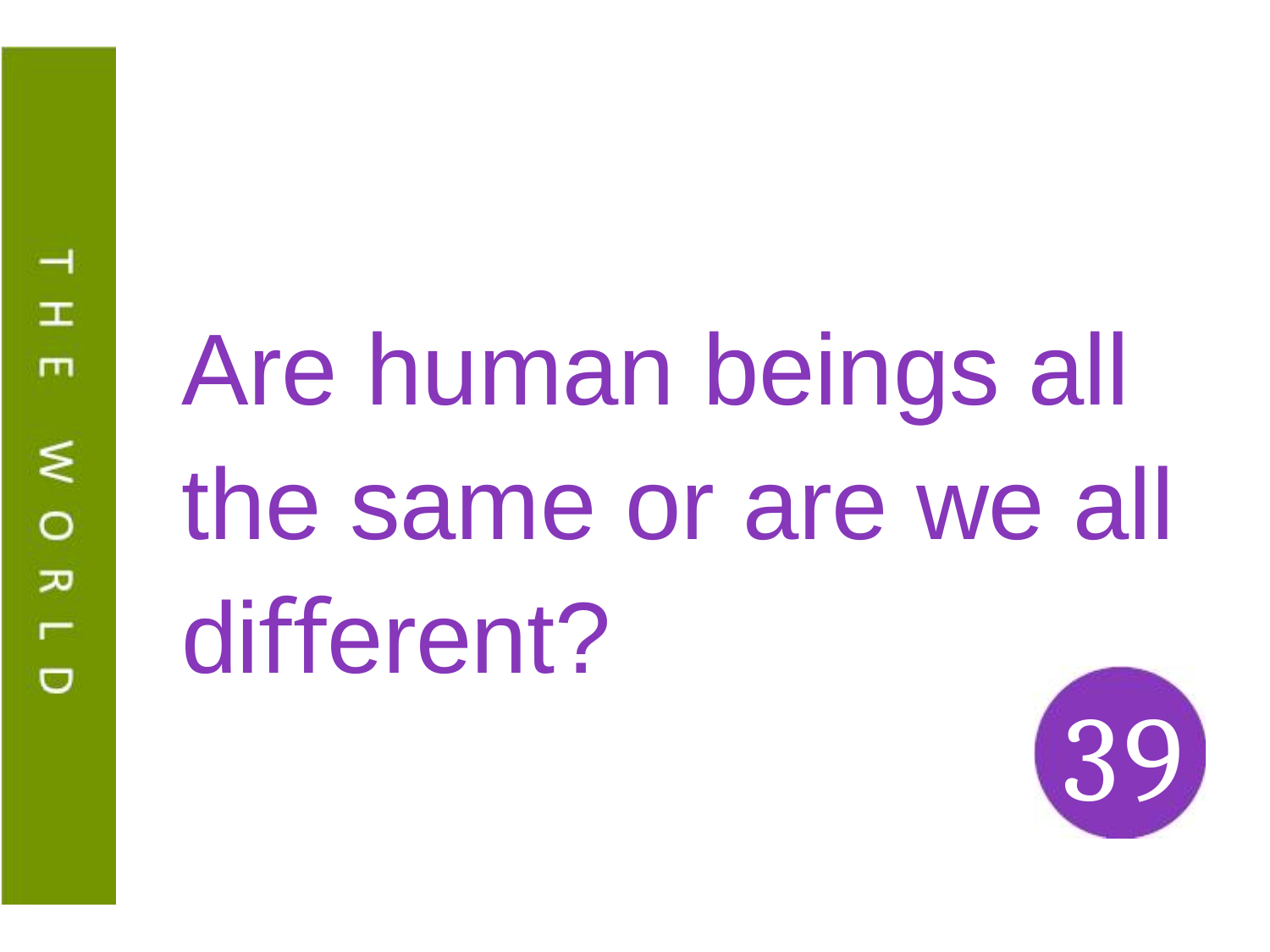

Are human beings all
the same or are we all
diﬀerent?

39